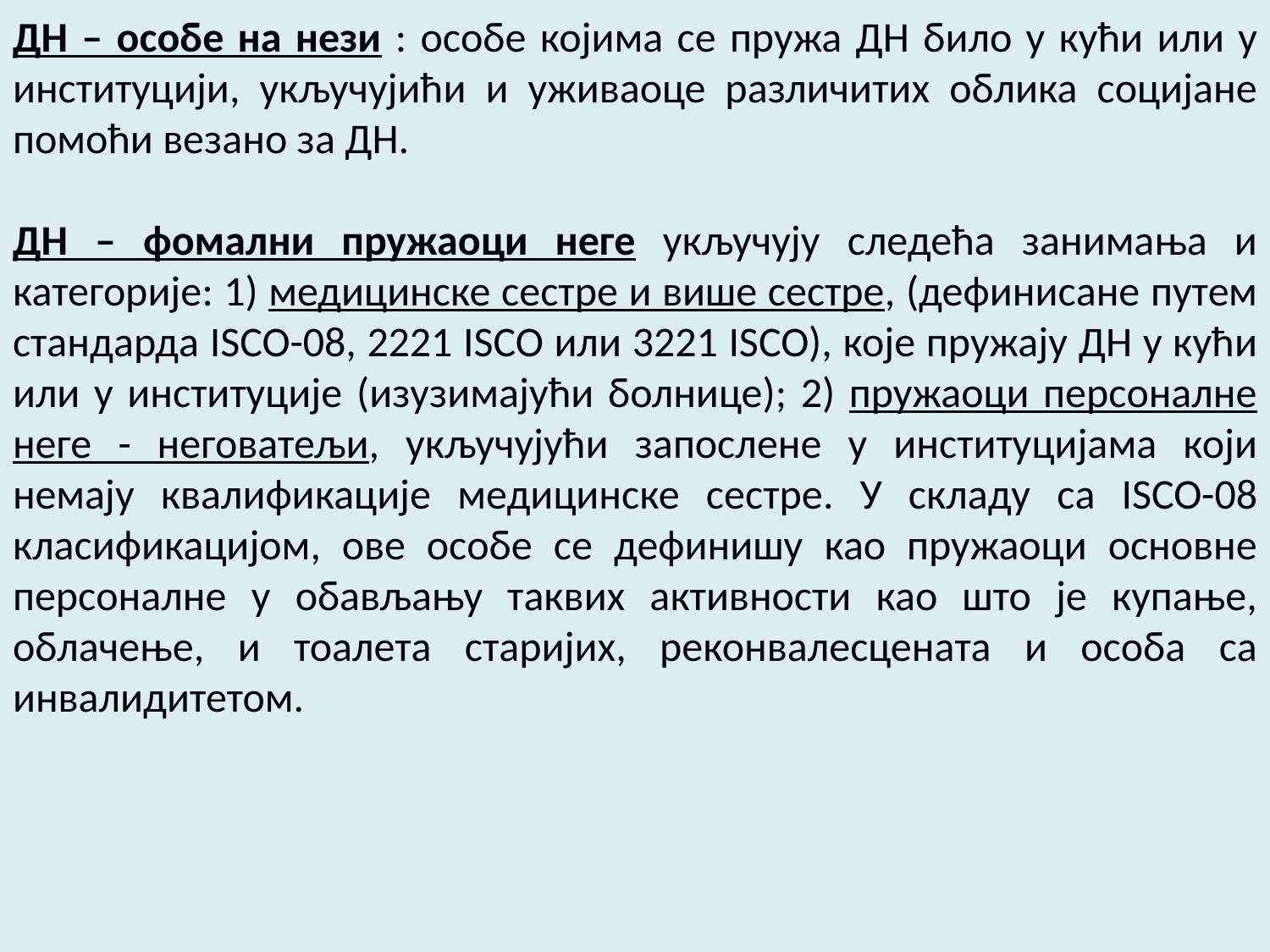

ДН – особе на нези : особе којима се пружа ДН било у кући или у институцији, укључујићи и уживаоце различитих облика социјане помоћи везано за ДН.

ДН – фомални пружаоци неге укључују следећа занимања и категорије: 1) медицинске сестре и више сестре, (дефинисане путем стандарда ISCO-08, 2221 ISCO или 3221 ISCO), које пружају ДН у кући или у институције (изузимајући болнице); 2) пружаоци персоналне неге - неговатељи, укључујући запослене у институцијама који немају квалификације медицинске сестре. У складу са ISCO-08 класификацијом, ове особе се дефинишу као пружаоци основне персоналне у обављању таквих активности као што је купање, облачење, и тоалета старијих, реконвалесцената и особа са инвалидитетом.